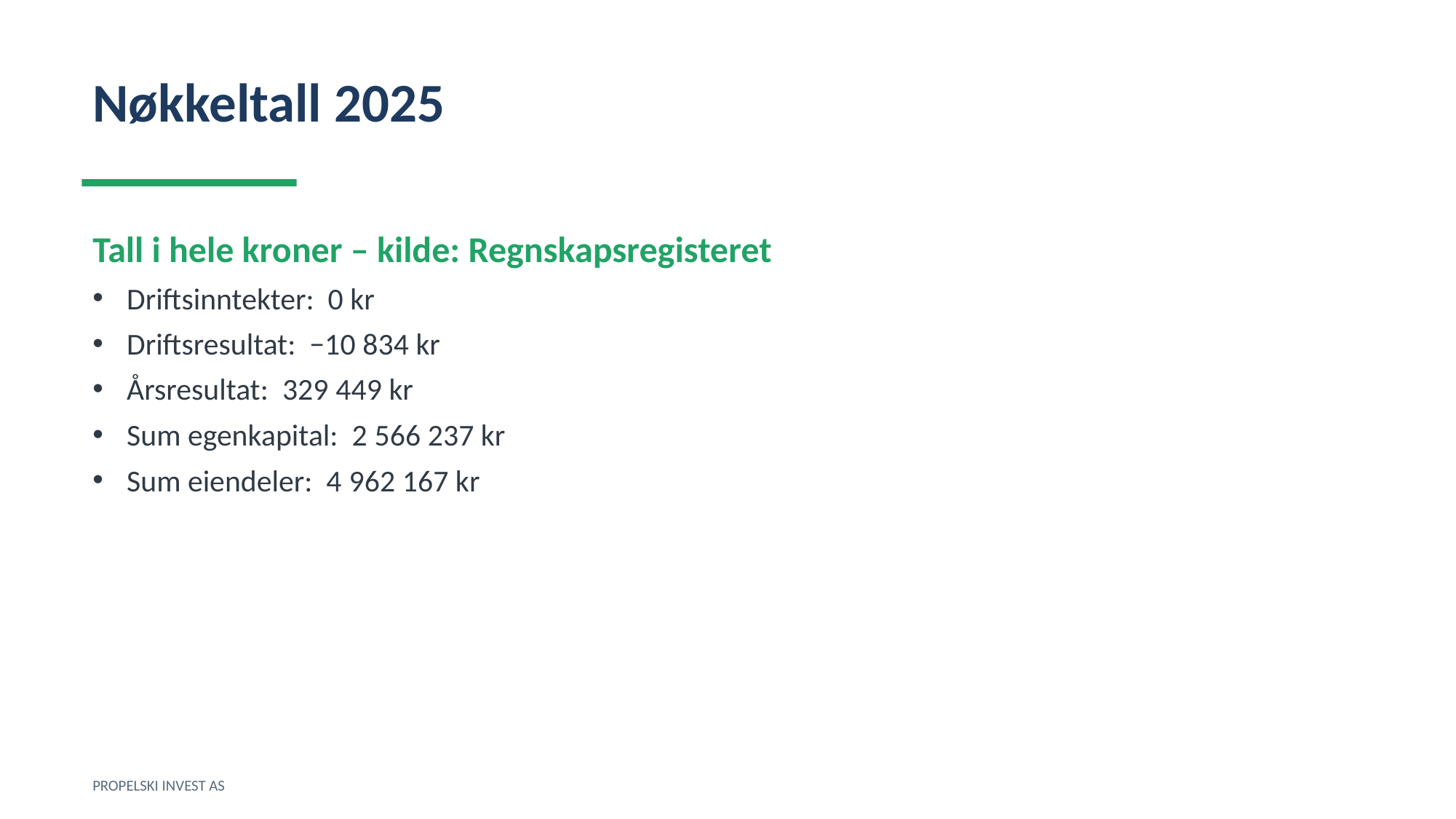

Nøkkeltall 2025

Tall i hele kroner – kilde: Regnskapsregisteret
Driftsinntekter:  0 kr
Driftsresultat:  −10 834 kr
Årsresultat:  329 449 kr
Sum egenkapital:  2 566 237 kr
Sum eiendeler:  4 962 167 kr
PROPELSKI INVEST AS